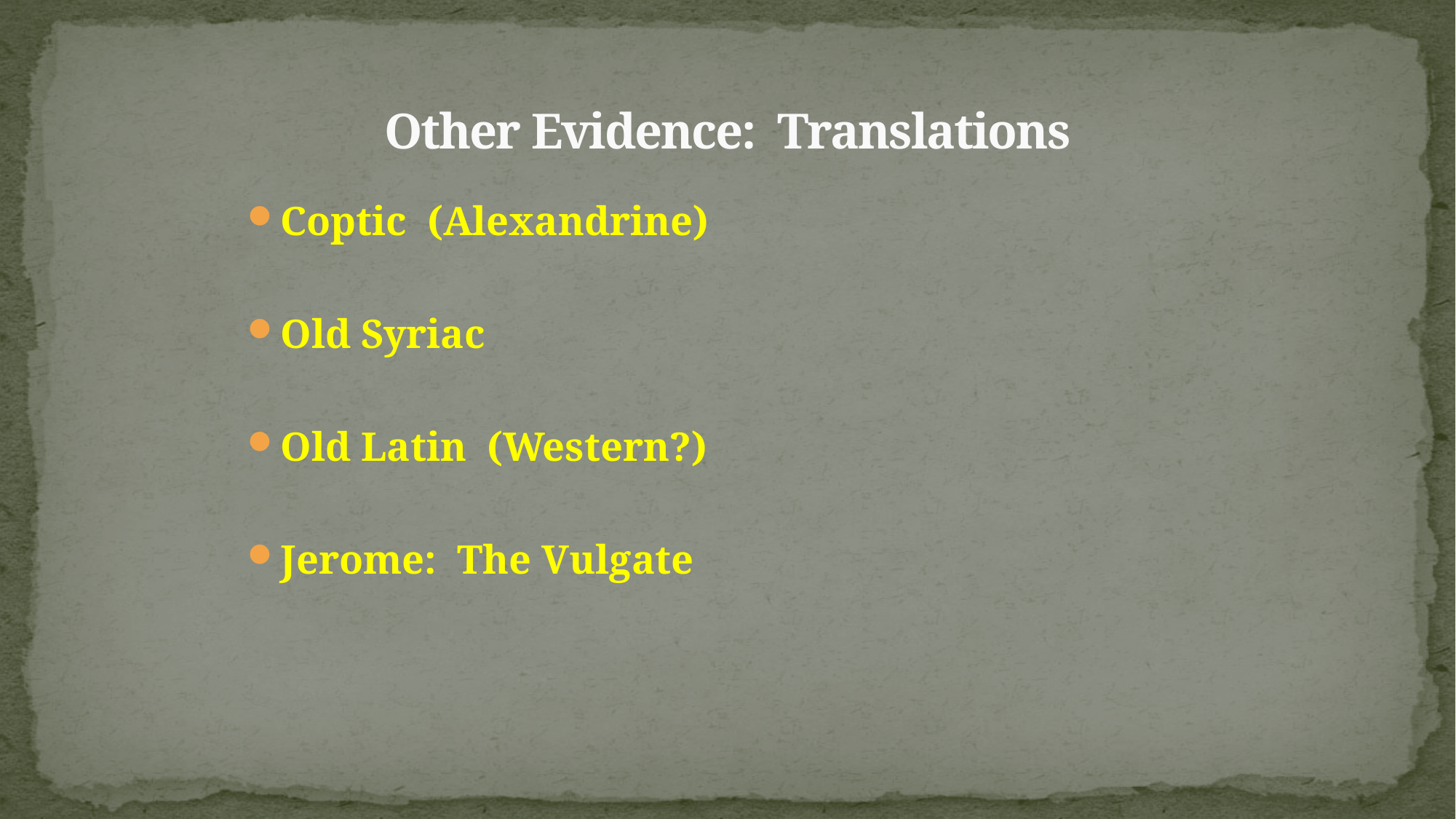

# Other Evidence:  Translations
Coptic  (Alexandrine)

Old Syriac

Old Latin  (Western?)

Jerome:  The Vulgate